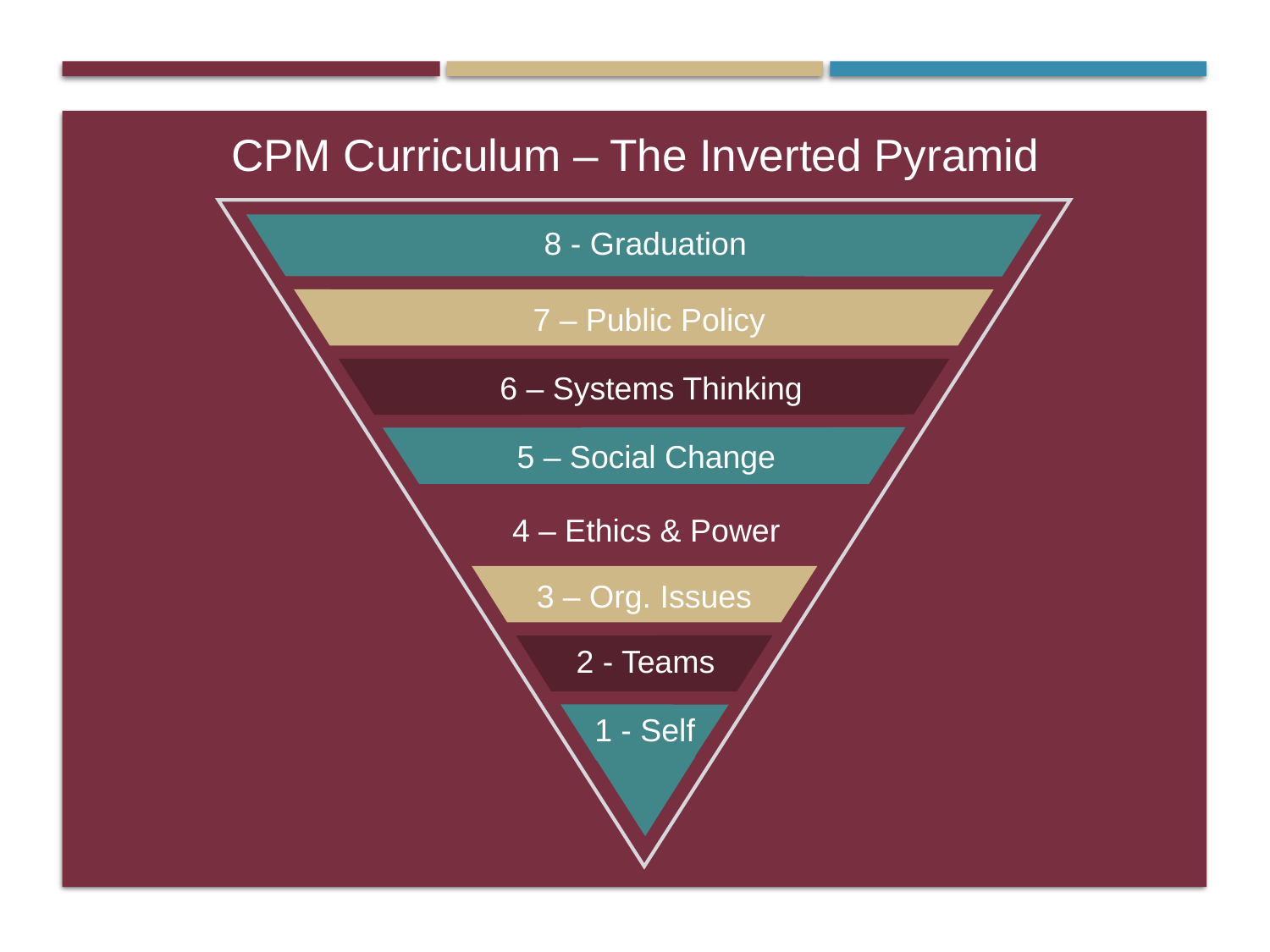

CPM Curriculum – The Inverted Pyramid
CPM Curriculum – The Inverted Pyramid

8 - Graduation
7 – Public Policy
6 – Systems Thinking
5 – Social Change
4 – Ethics & Power
3 – Org. Issues
2 - Teams
1 - Self